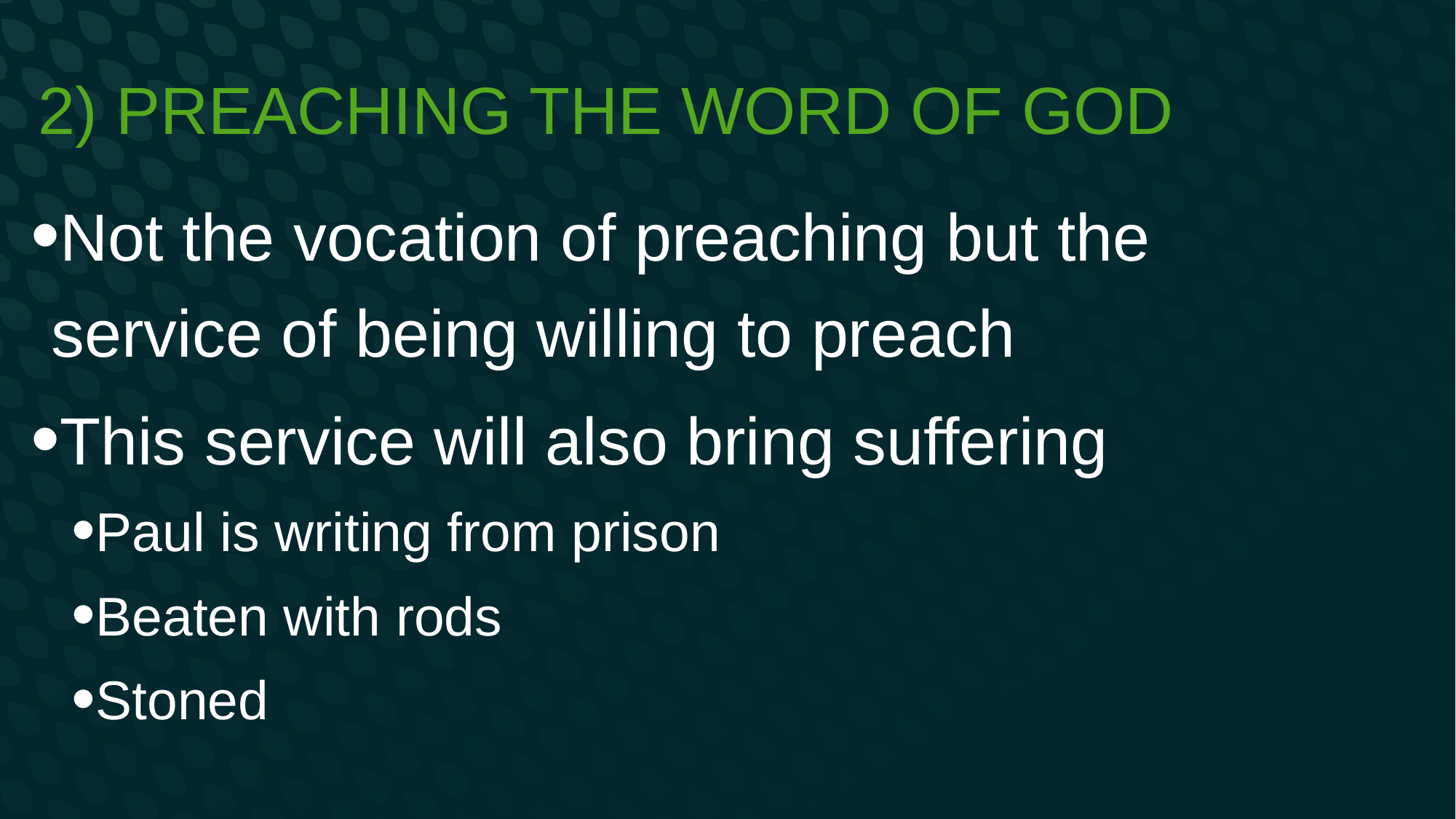

# 2) Preaching the word of God
Not the vocation of preaching but the service of being willing to preach
This service will also bring suffering
Paul is writing from prison
Beaten with rods
Stoned